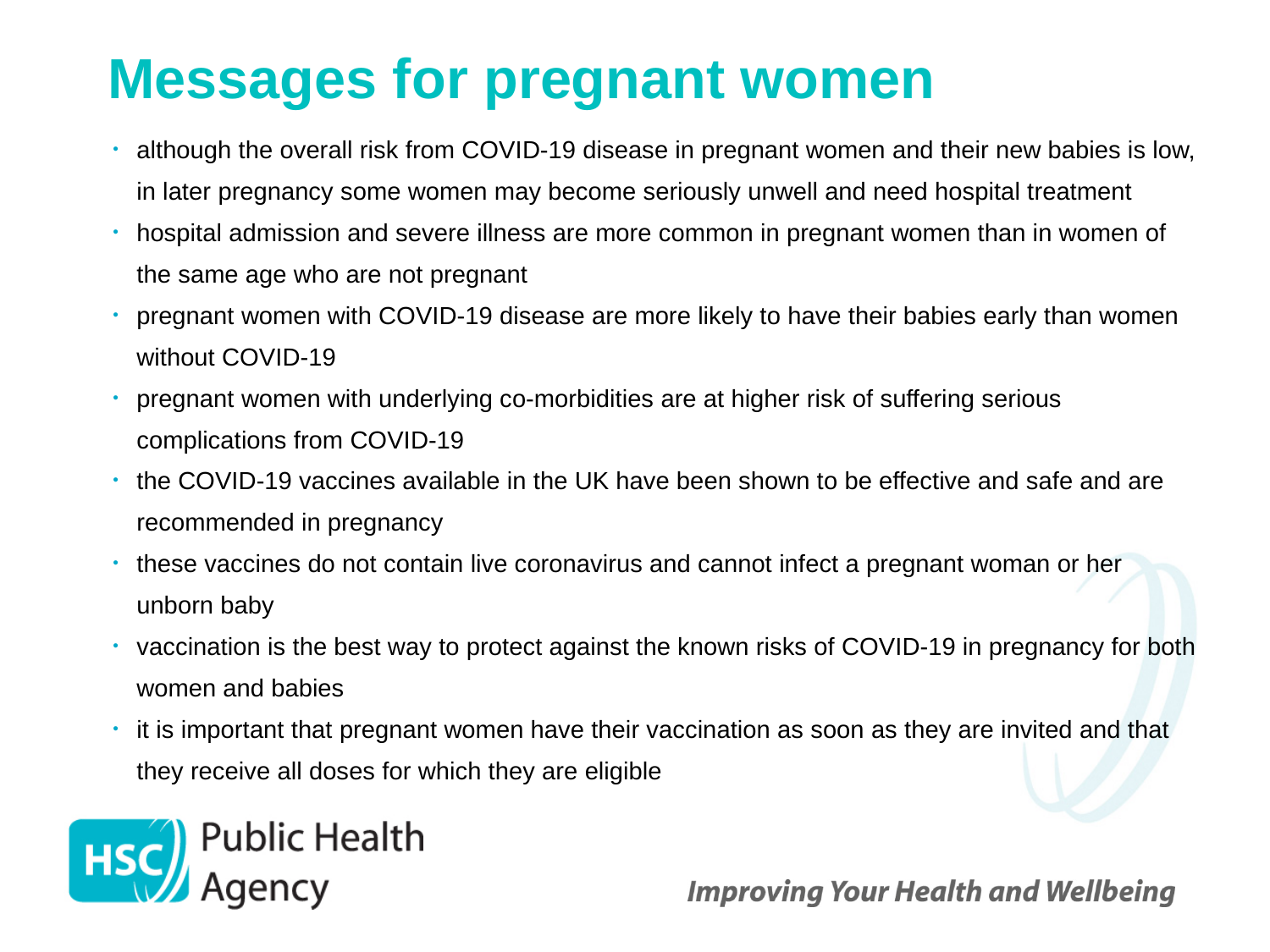

# Messages for pregnant women
although the overall risk from COVID-19 disease in pregnant women and their new babies is low, in later pregnancy some women may become seriously unwell and need hospital treatment
hospital admission and severe illness are more common in pregnant women than in women of the same age who are not pregnant
pregnant women with COVID-19 disease are more likely to have their babies early than women without COVID-19
pregnant women with underlying co-morbidities are at higher risk of suffering serious complications from COVID-19
the COVID-19 vaccines available in the UK have been shown to be effective and safe and are recommended in pregnancy
these vaccines do not contain live coronavirus and cannot infect a pregnant woman or her unborn baby
vaccination is the best way to protect against the known risks of COVID-19 in pregnancy for both women and babies
it is important that pregnant women have their vaccination as soon as they are invited and that they receive all doses for which they are eligible